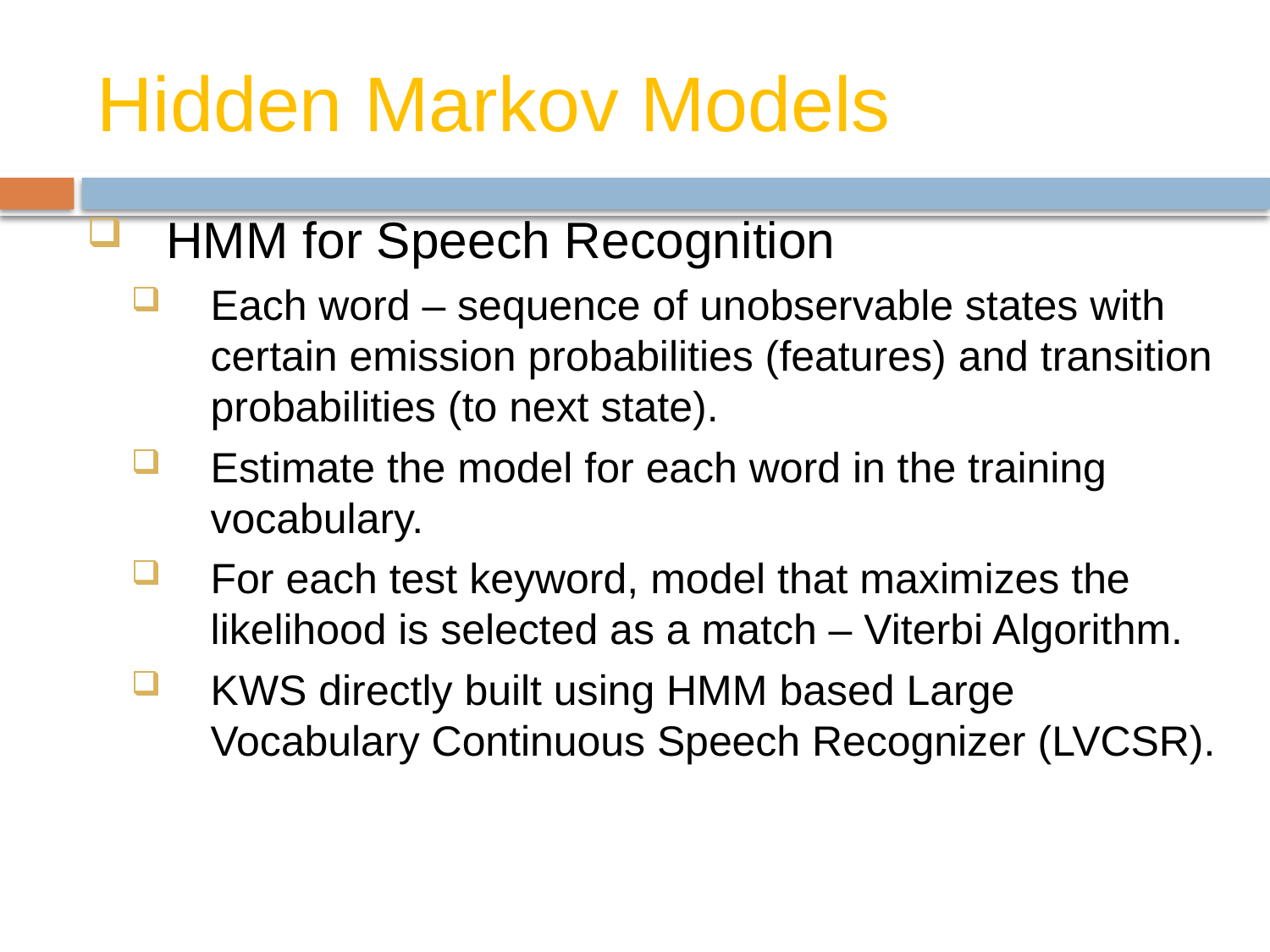

Hidden Markov Models
HMM for Speech Recognition
Each word – sequence of unobservable states with certain emission probabilities (features) and transition probabilities (to next state).
Estimate the model for each word in the training vocabulary.
For each test keyword, model that maximizes the likelihood is selected as a match – Viterbi Algorithm.
KWS directly built using HMM based Large Vocabulary Continuous Speech Recognizer (LVCSR).